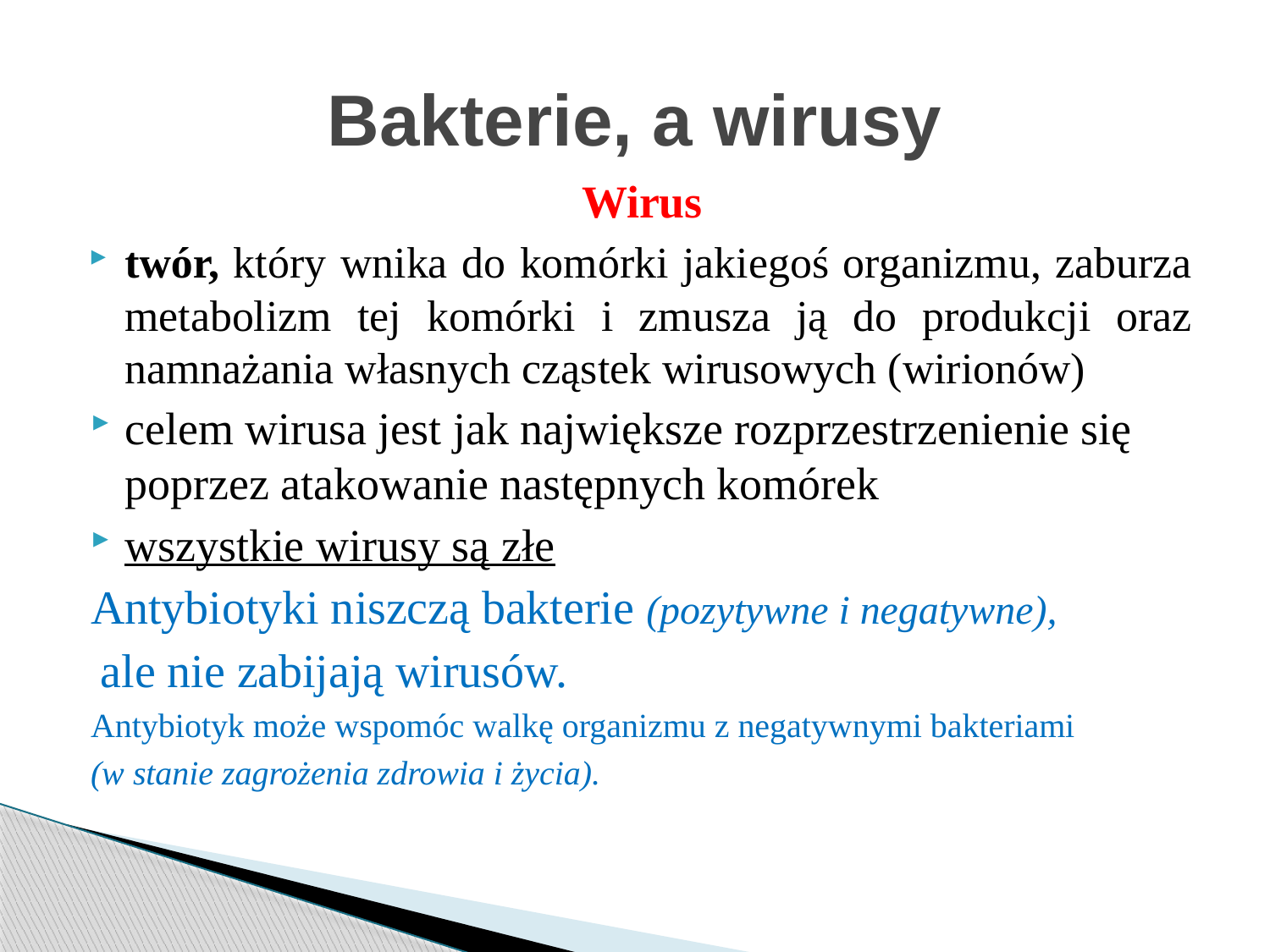

# Bakterie, a wirusy
Wirus
twór, który wnika do komórki jakiegoś organizmu, zaburza metabolizm tej komórki i zmusza ją do produkcji oraz namnażania własnych cząstek wirusowych (wirionów)
celem wirusa jest jak największe rozprzestrzenienie się poprzez atakowanie następnych komórek
wszystkie wirusy są złe
Antybiotyki niszczą bakterie (pozytywne i negatywne),
 ale nie zabijają wirusów.
Antybiotyk może wspomóc walkę organizmu z negatywnymi bakteriami
(w stanie zagrożenia zdrowia i życia).